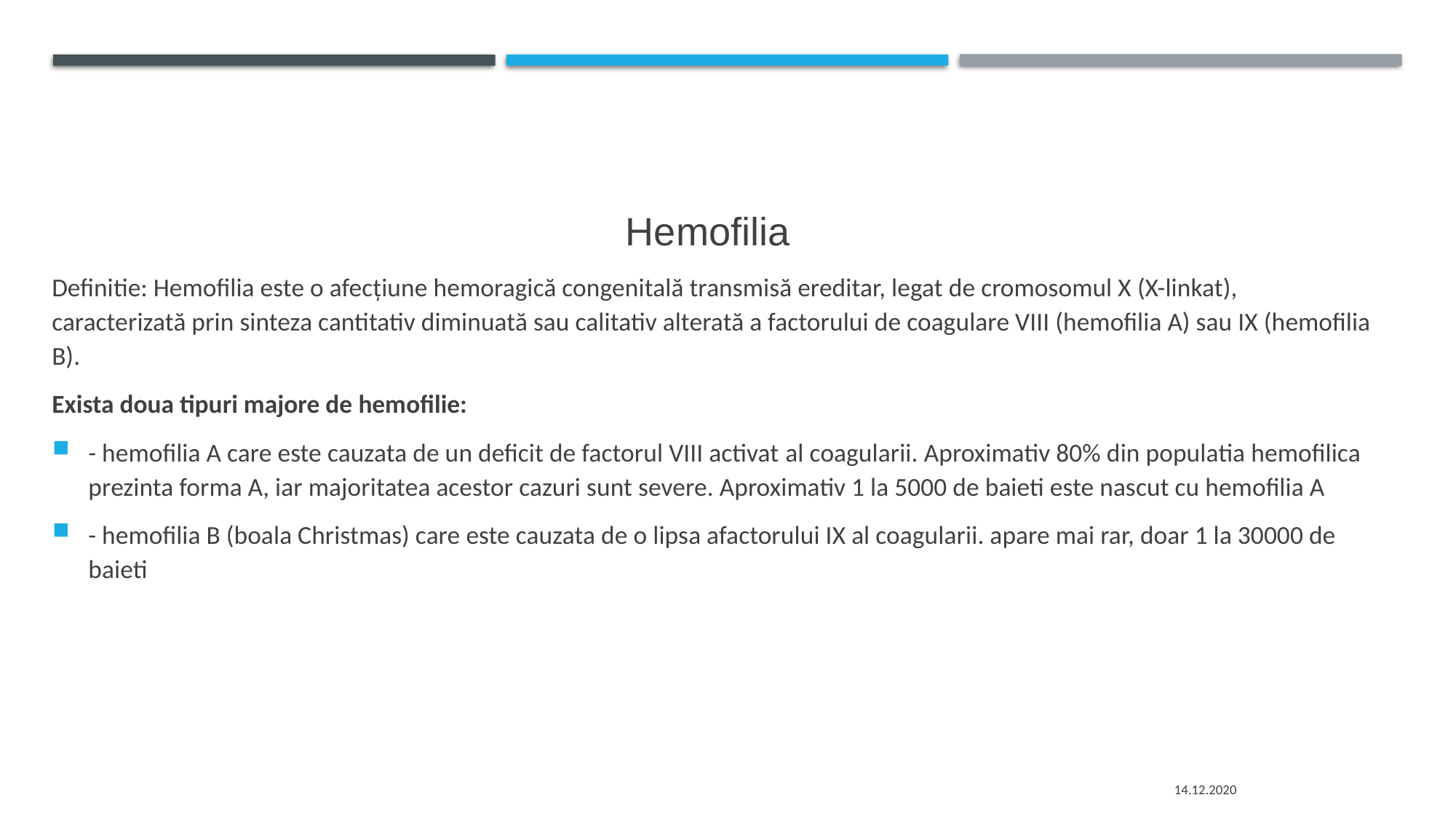

Hemofilia
Definitie: Hemofilia este o afecțiune hemoragică congenitală transmisă ereditar, legat de cromosomul X (X-linkat), caracterizată prin sinteza cantitativ diminuată sau calitativ alterată a factorului de coagulare VIII (hemofilia A) sau IX (hemofilia B).
Exista doua tipuri majore de hemofilie:
- hemofilia A care este cauzata de un deficit de factorul VIII activat al coagularii. Aproximativ 80% din populatia hemofilica prezinta forma A, iar majoritatea acestor cazuri sunt severe. Aproximativ 1 la 5000 de baieti este nascut cu hemofilia A
- hemofilia B (boala Christmas) care este cauzata de o lipsa afactorului IX al coagularii. apare mai rar, doar 1 la 30000 de baieti

14.12.2020